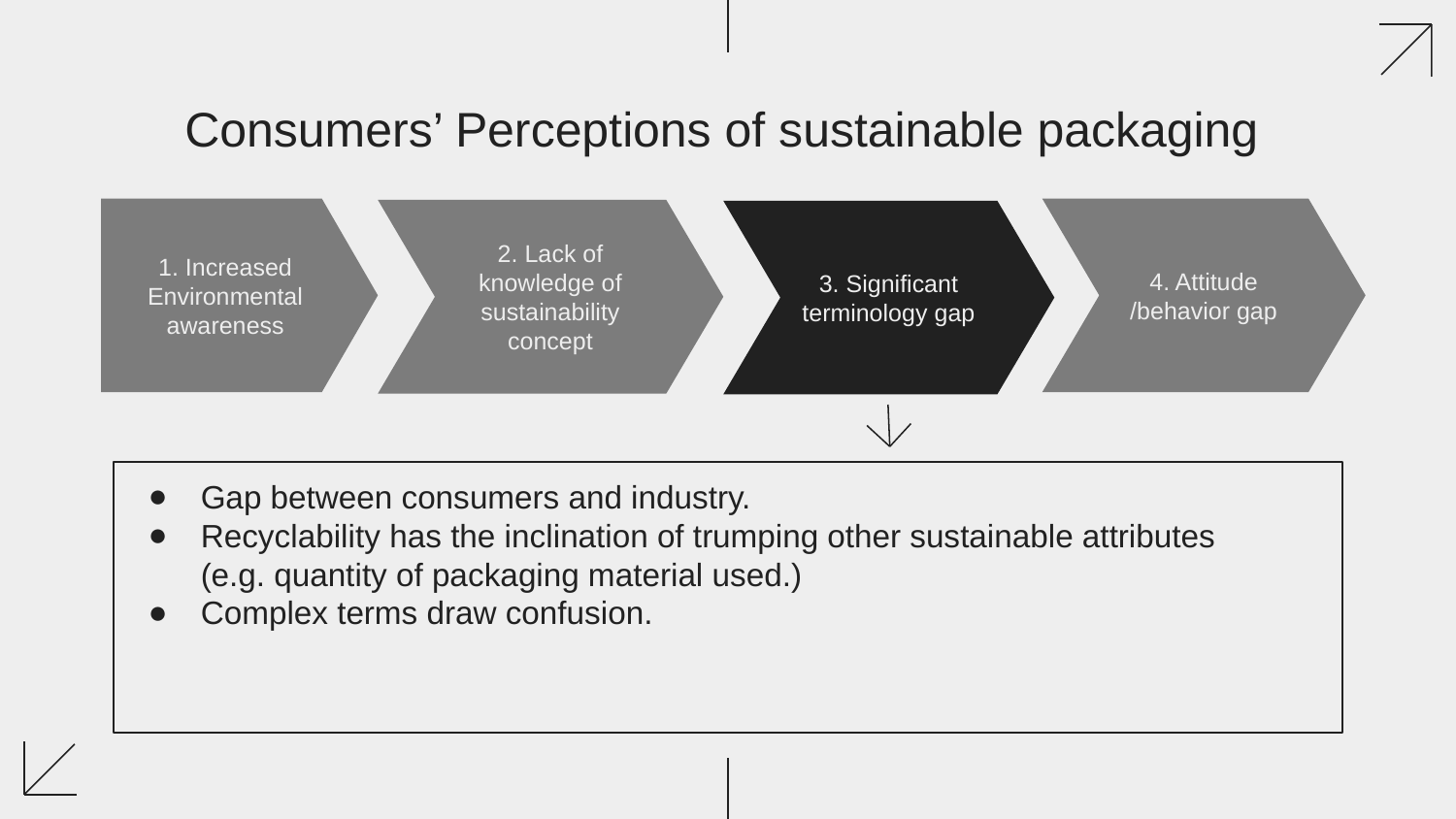

# Consumers’ Perceptions of sustainable packaging
1. Increased
Environmental
awareness
4. Attitude
/behavior gap
2. Lack of knowledge of sustainability concept
3. Significant terminology gap
Gap between consumers and industry.
Recyclability has the inclination of trumping other sustainable attributes
(e.g. quantity of packaging material used.)
Complex terms draw confusion.